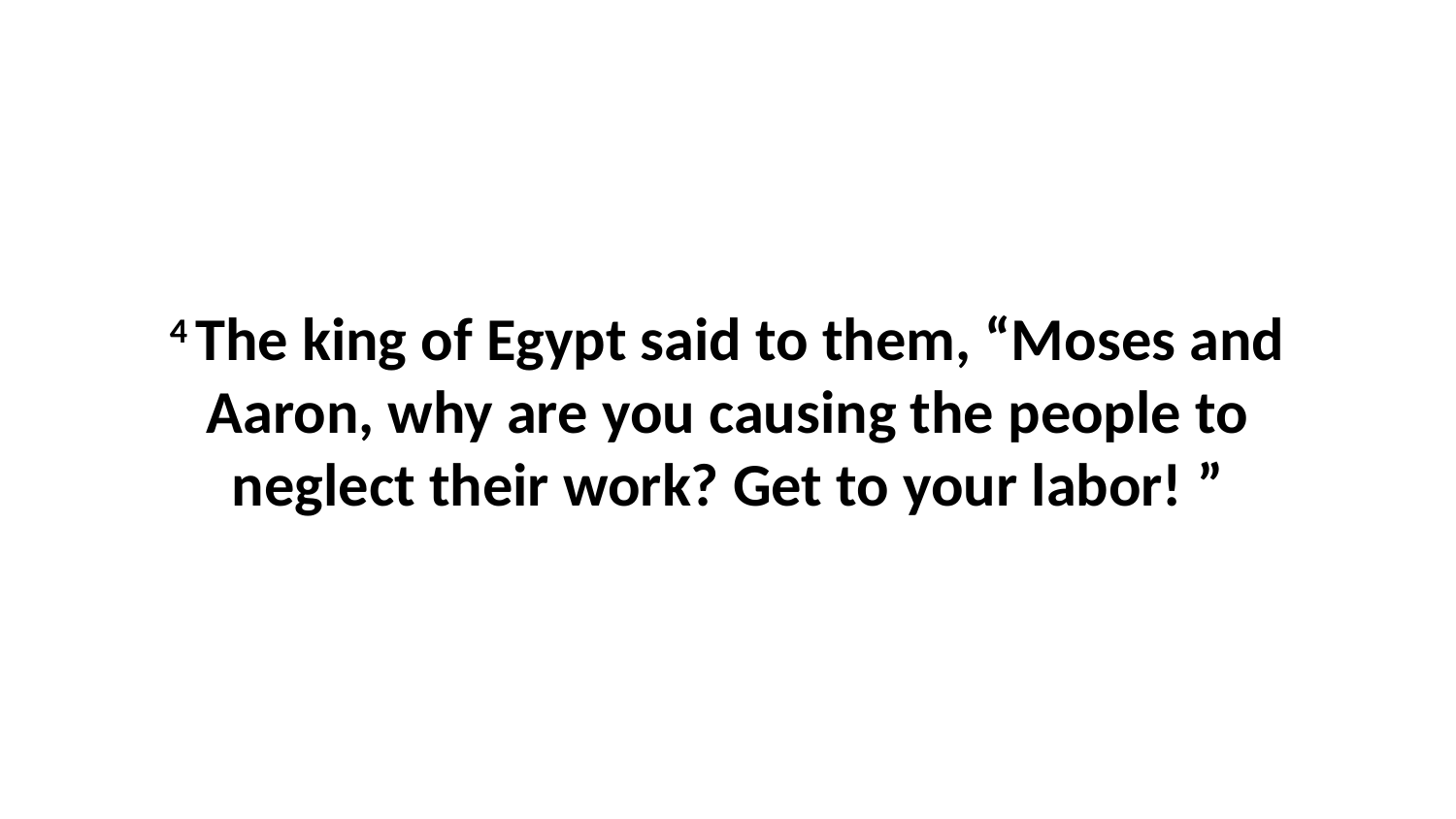

4 The king of Egypt said to them, “Moses and Aaron, why are you causing the people to neglect their work? Get to your labor! ”